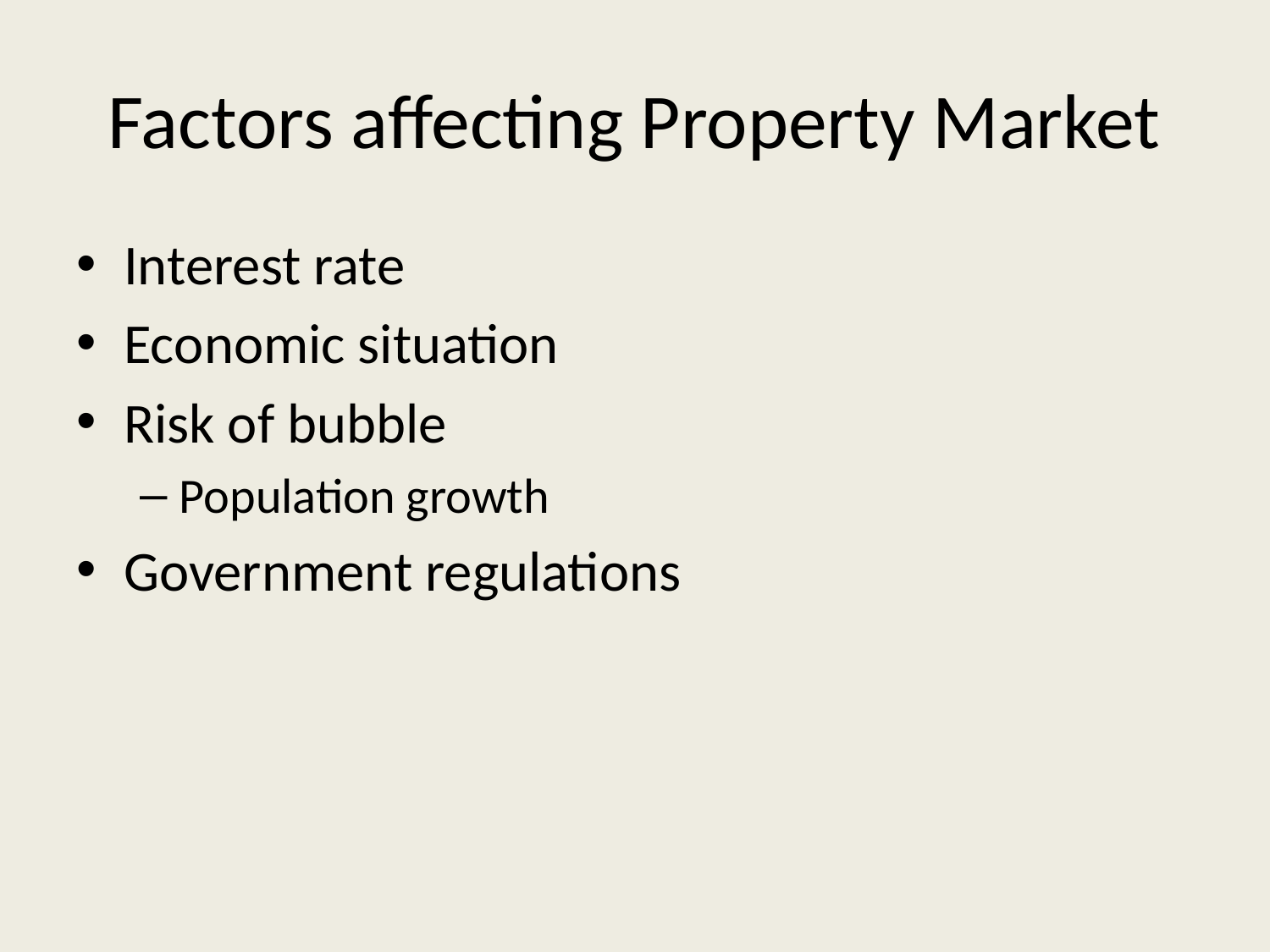

# Factors affecting Property Market
Interest rate
Economic situation
Risk of bubble
Population growth
Government regulations